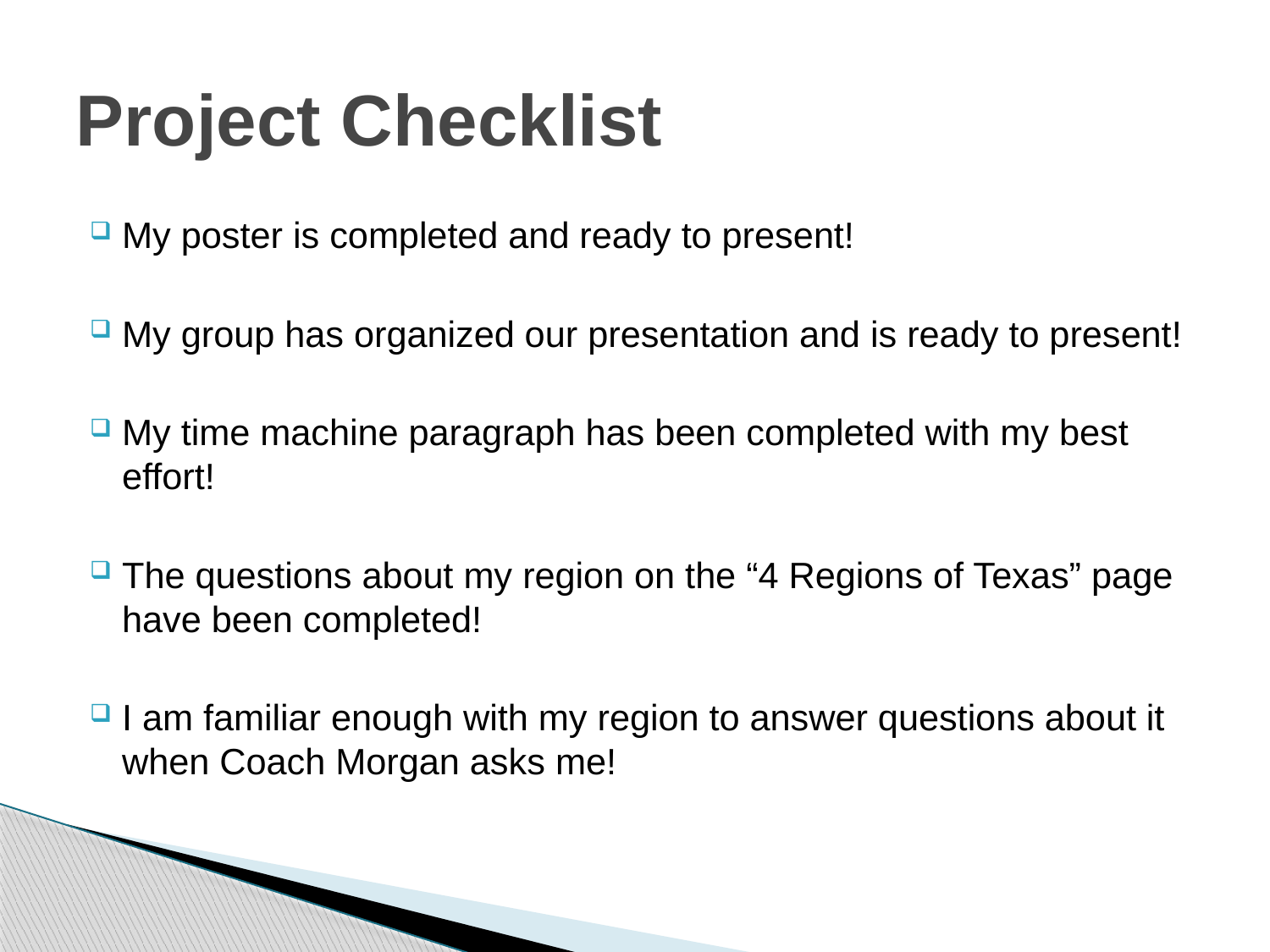

# Project Checklist
My poster is completed and ready to present!

My group has organized our presentation and is ready to present!

My time machine paragraph has been completed with my best effort!

The questions about my region on the “4 Regions of Texas” page have been completed!

I am familiar enough with my region to answer questions about it when Coach Morgan asks me!